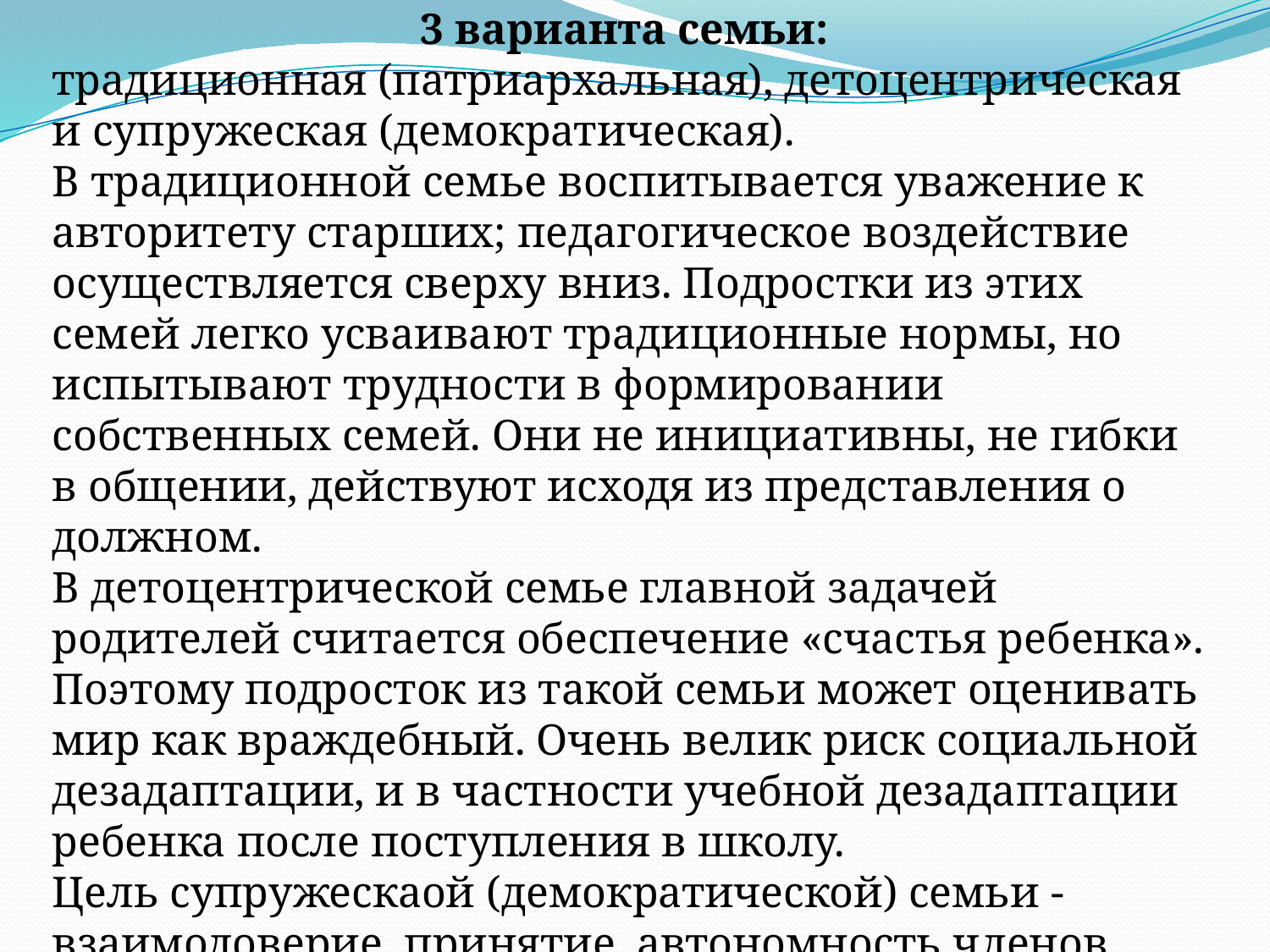

3 варианта семьи:
традиционная (патриархальная), детоцентрическая и супружеская (демократическая).
В традиционной семье воспитывается уважение к авторитету старших; педагогическое воздействие осуществляется сверху вниз. Подростки из этих семей легко усваивают традиционные нормы, но испытывают трудности в формировании собственных семей. Они не инициативны, не гибки в общении, действуют исходя из представления о должном.
В детоцентрической семье главной задачей родителей считается обеспечение «счастья ребенка». Поэтому подросток из такой семьи может оценивать мир как враждебный. Очень велик риск социальной дезадаптации, и в частности учебной дезадаптации ребенка после поступления в школу.
Цель супружескаой (демократической) семьи - взаимодоверие, принятие, автономность членов